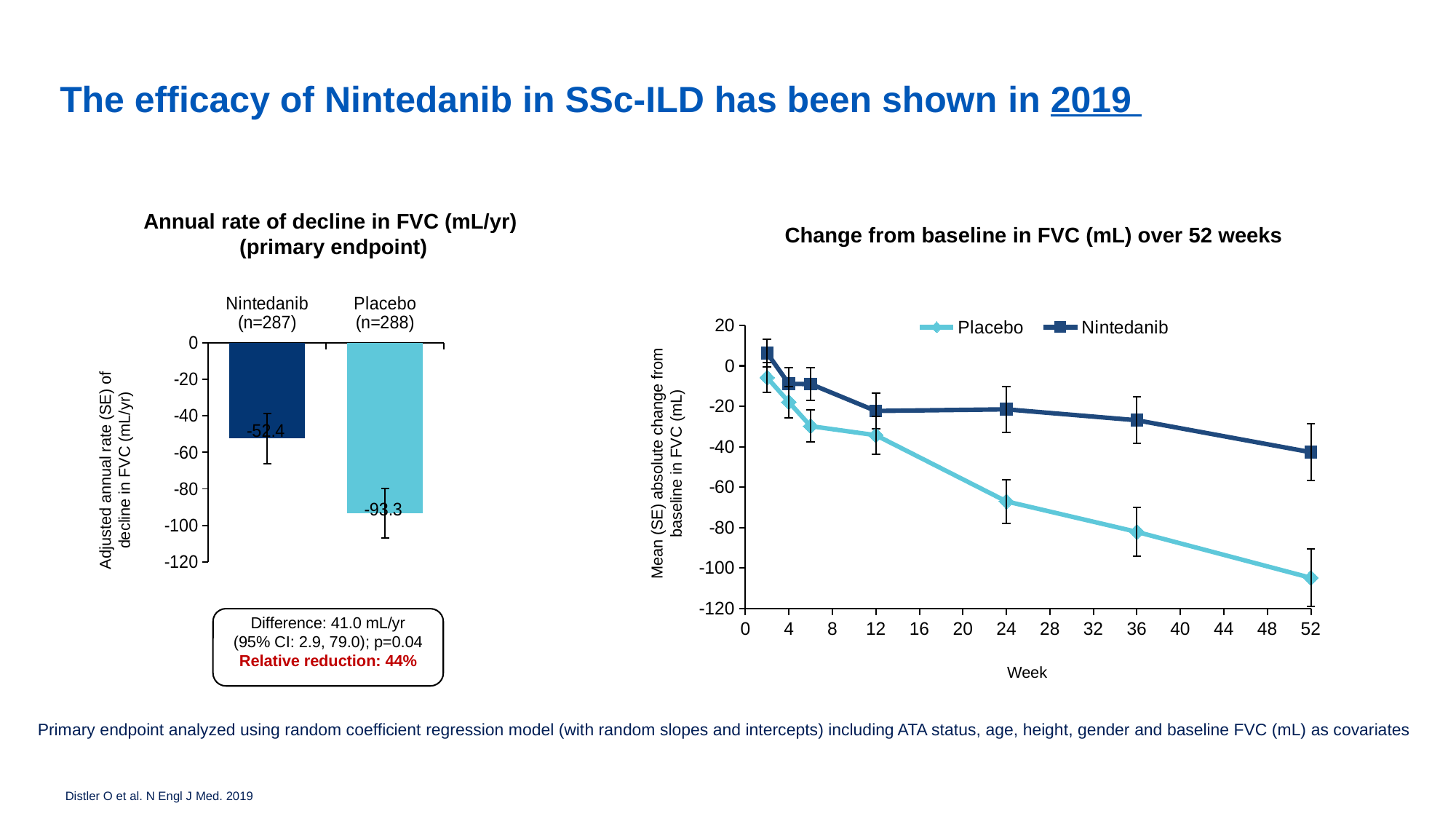

The efficacy of Nintedanib in SSc-ILD has been shown in 2019

Annual rate of decline in FVC (mL/yr)  (primary endpoint)
Change from baseline in FVC (mL) over 52 weeks

### Chart

| Category | Placebo | Nintedanib |
|---|---|---|

### Chart

| Category | Column1 |
|---|---|
| Nintedanib (n=287) | -52.4 |
| Placebo (n=288) | -93.3 |
Mean (SE) absolute change from baseline in FVC (mL)
Adjusted annual rate (SE) of decline in FVC (mL/yr)
Difference: 41.0 mL/yr
(95% CI: 2.9, 79.0); p=0.04
Relative reduction: 44%

Week
Primary endpoint analyzed using random coefficient regression model (with random slopes and intercepts) including ATA status, age, height, gender and baseline FVC (mL) as covariates
Distler O et al. N Engl J Med. 2019